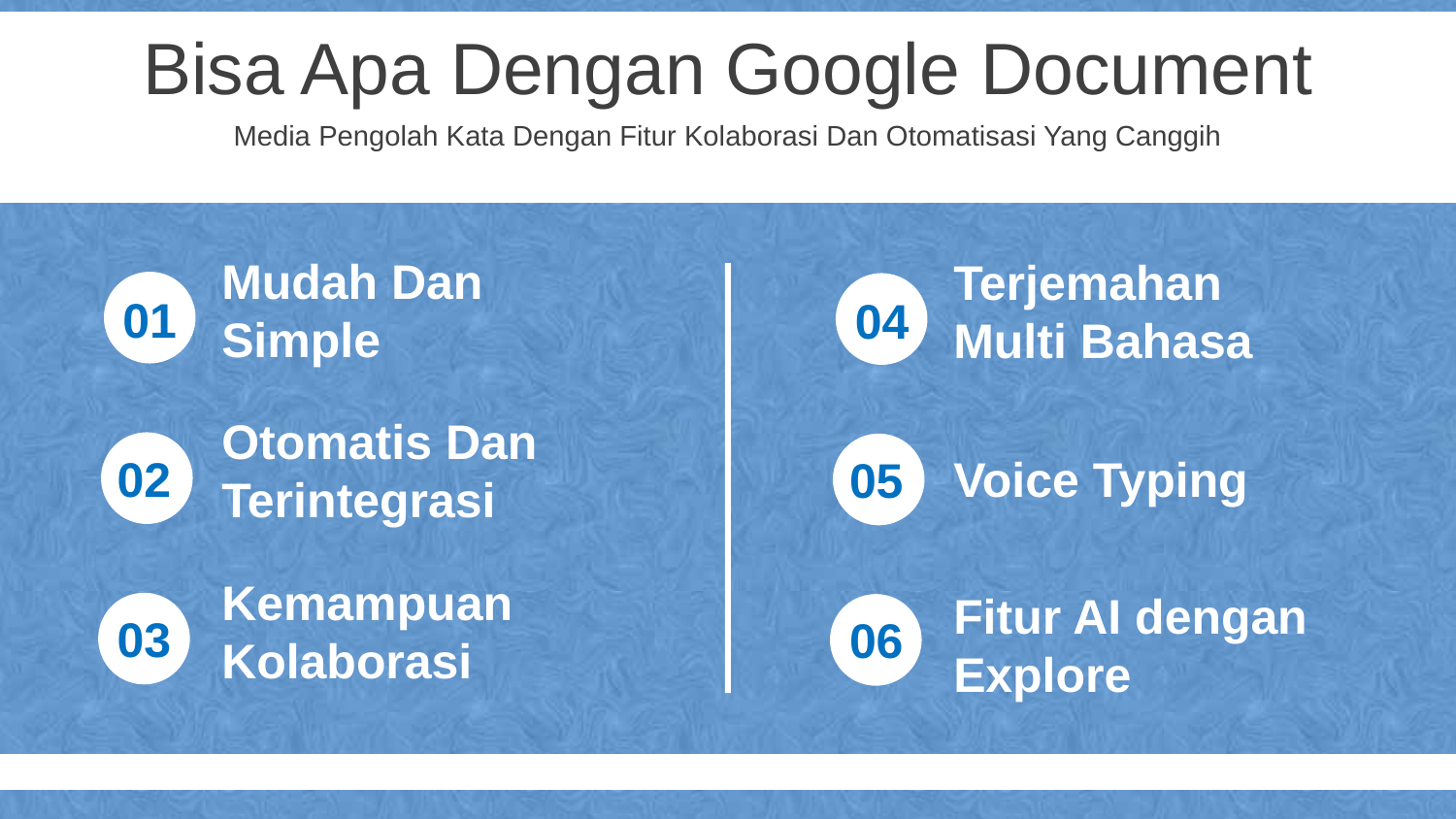

Bisa Apa Dengan Google Document
Media Pengolah Kata Dengan Fitur Kolaborasi Dan Otomatisasi Yang Canggih

Mudah Dan Simple

Terjemahan Multi Bahasa

01
04
Otomatis Dan Terintegrasi

02
Voice Typing

05
Kemampuan Kolaborasi

Fitur AI dengan Explore

03
06